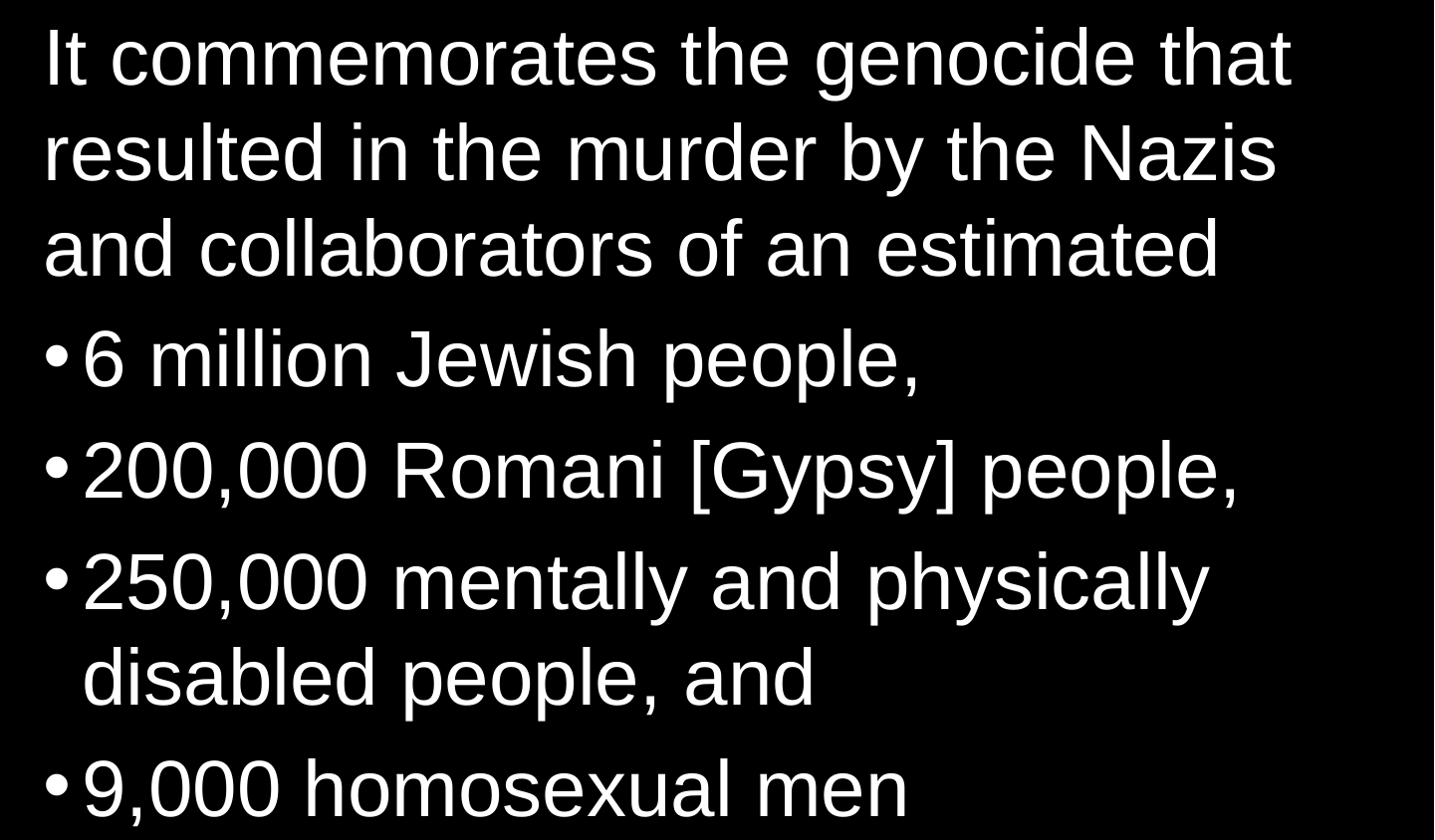

It commemorates the genocide that resulted in the murder by the Nazis and collaborators of an estimated
6 million Jewish people,
200,000 Romani [Gypsy] people,
250,000 mentally and physically disabled people, and
9,000 homosexual men